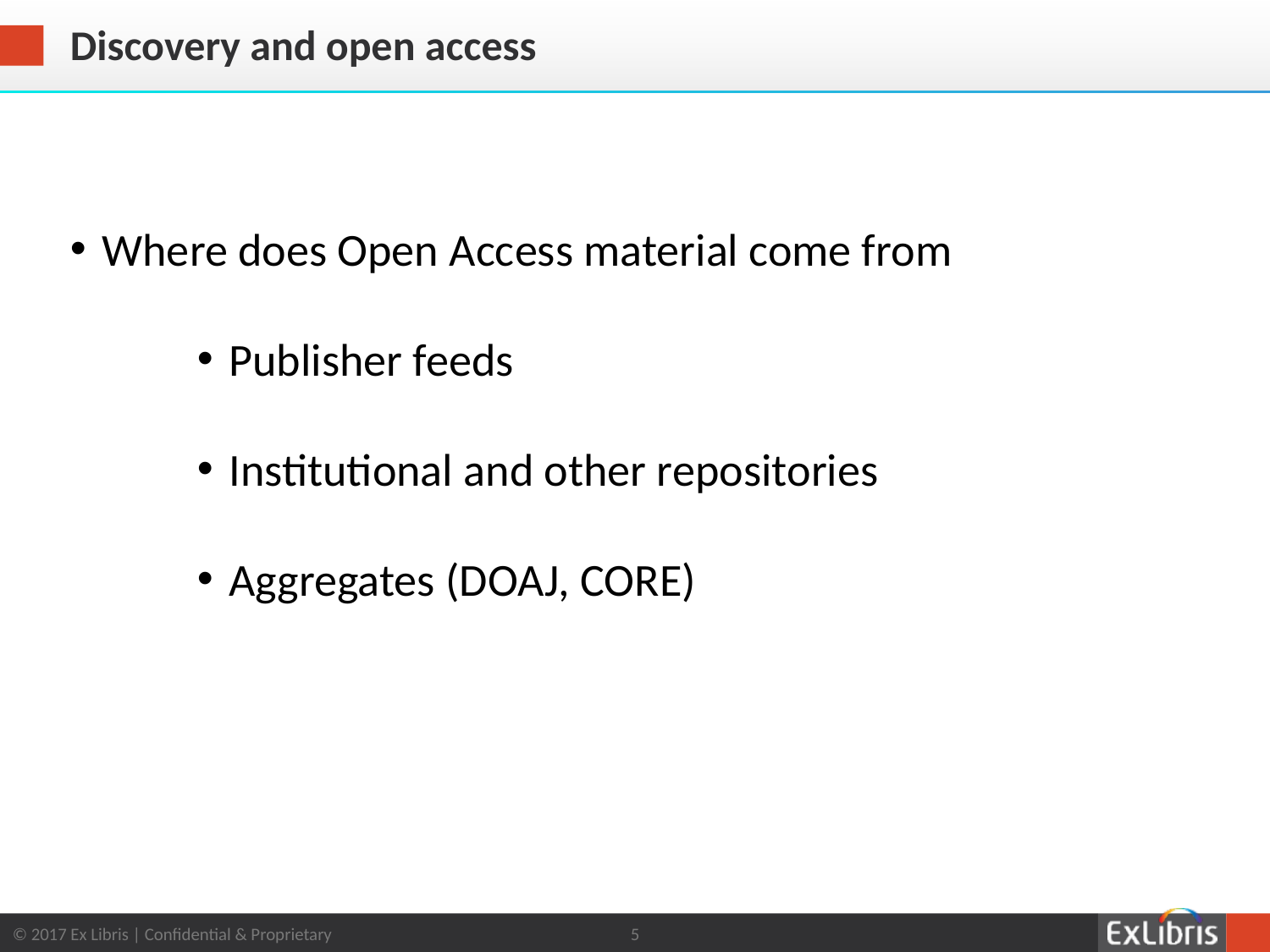

# Discovery and open access

Where does Open Access material come from

Publisher feeds

Institutional and other repositories

Aggregates (DOAJ, CORE)

5